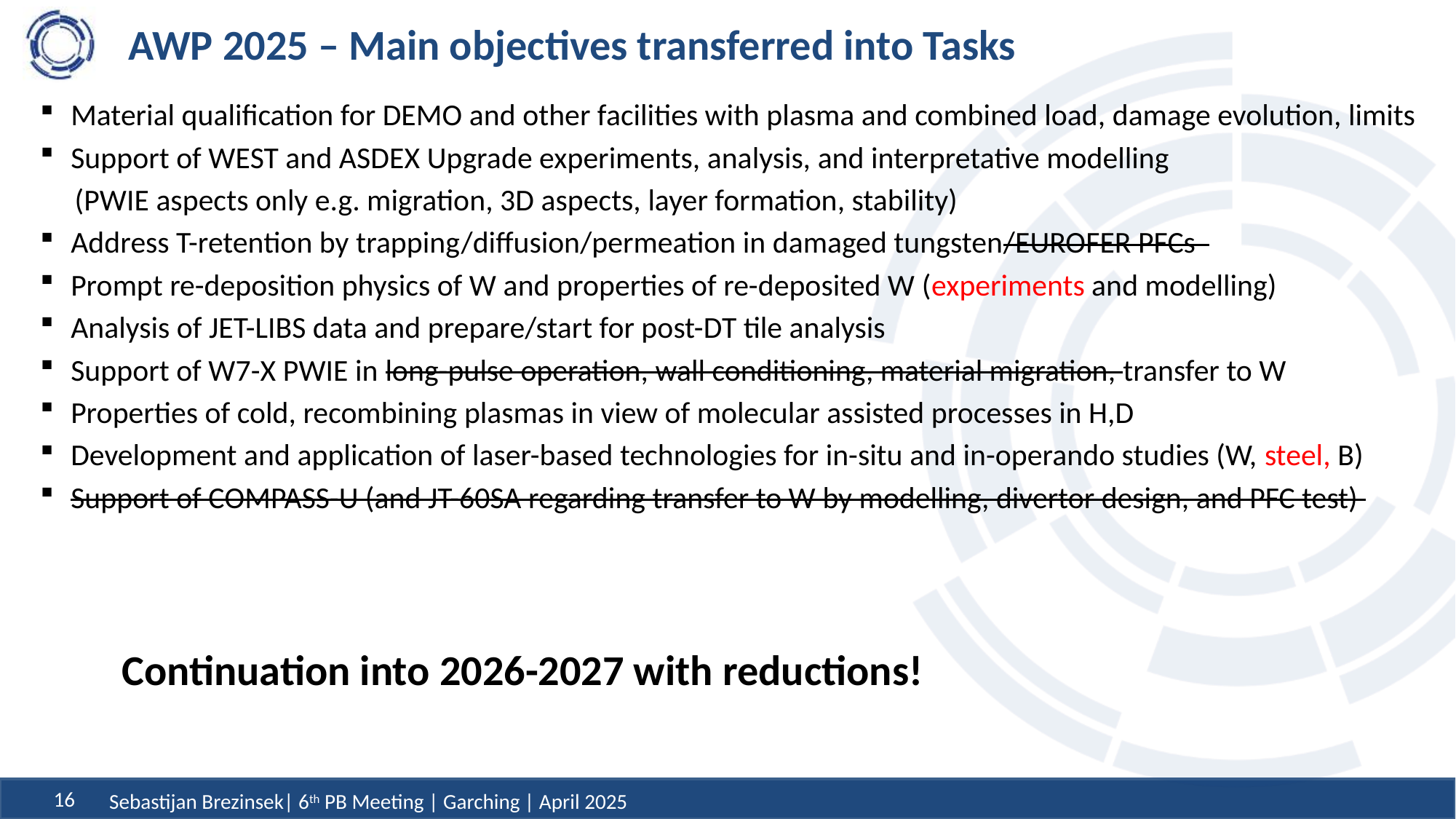

# AWP 2025 – Main objectives transferred into Tasks
Material qualification for DEMO and other facilities with plasma and combined load, damage evolution, limits
Support of WEST and ASDEX Upgrade experiments, analysis, and interpretative modelling
     (PWIE aspects only e.g. migration, 3D aspects, layer formation, stability)
Address T-retention by trapping/diffusion/permeation in damaged tungsten/EUROFER PFCs
Prompt re-deposition physics of W and properties of re-deposited W (experiments and modelling)
Analysis of JET-LIBS data and prepare/start for post-DT tile analysis
Support of W7-X PWIE in long-pulse operation, wall conditioning, material migration, transfer to W
Properties of cold, recombining plasmas in view of molecular assisted processes in H,D
Development and application of laser-based technologies for in-situ and in-operando studies (W, steel, B)
Support of COMPASS-U (and JT-60SA regarding transfer to W by modelling, divertor design, and PFC test)
Continuation into 2026-2027 with reductions!
Sebastijan Brezinsek| 6th PB Meeting | Garching | April 2025
16